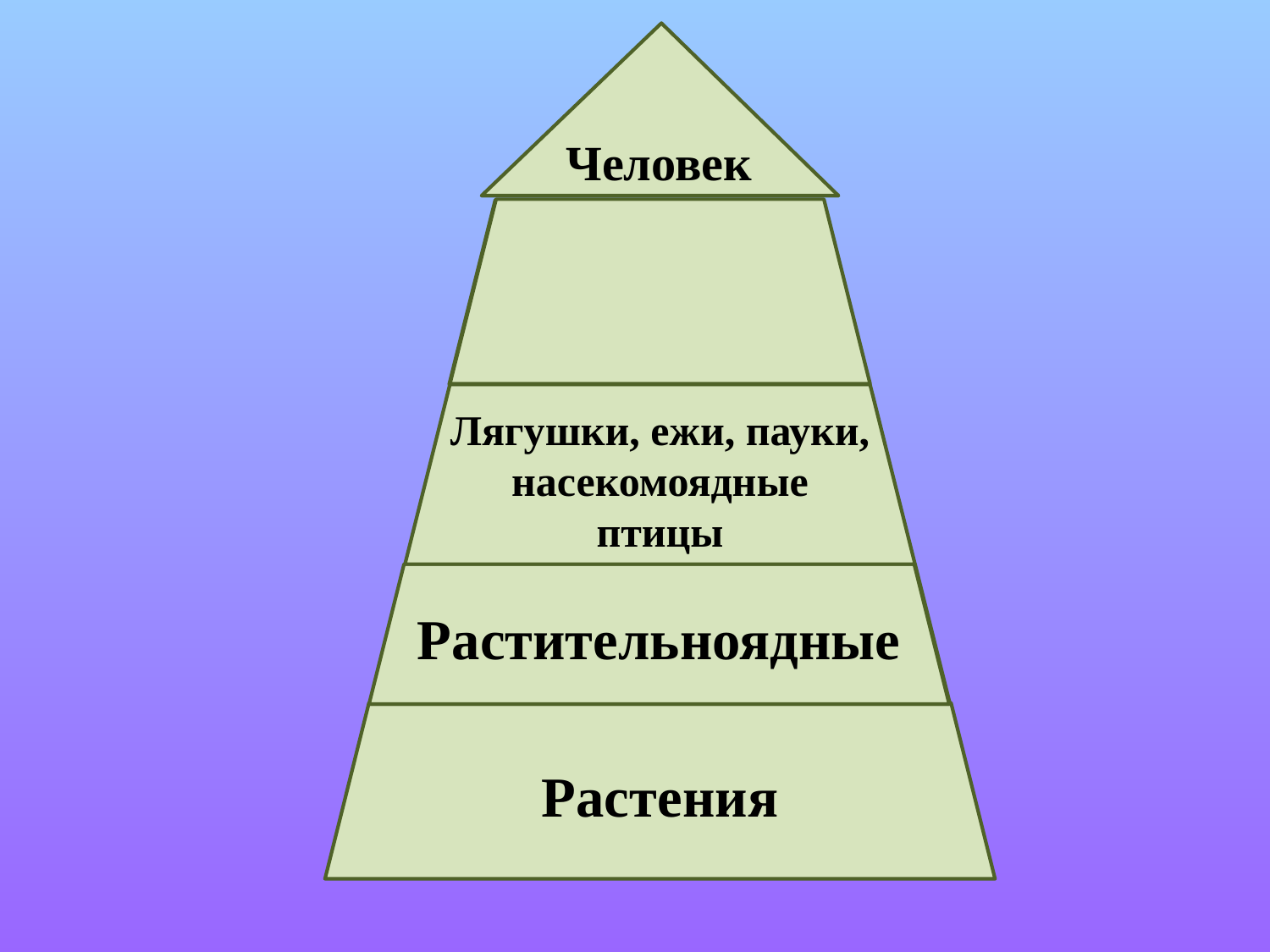

Человек

Хищники
Лягушки, ежи, пауки, насекомоядные птицы
тит
Растительноядные

Растения